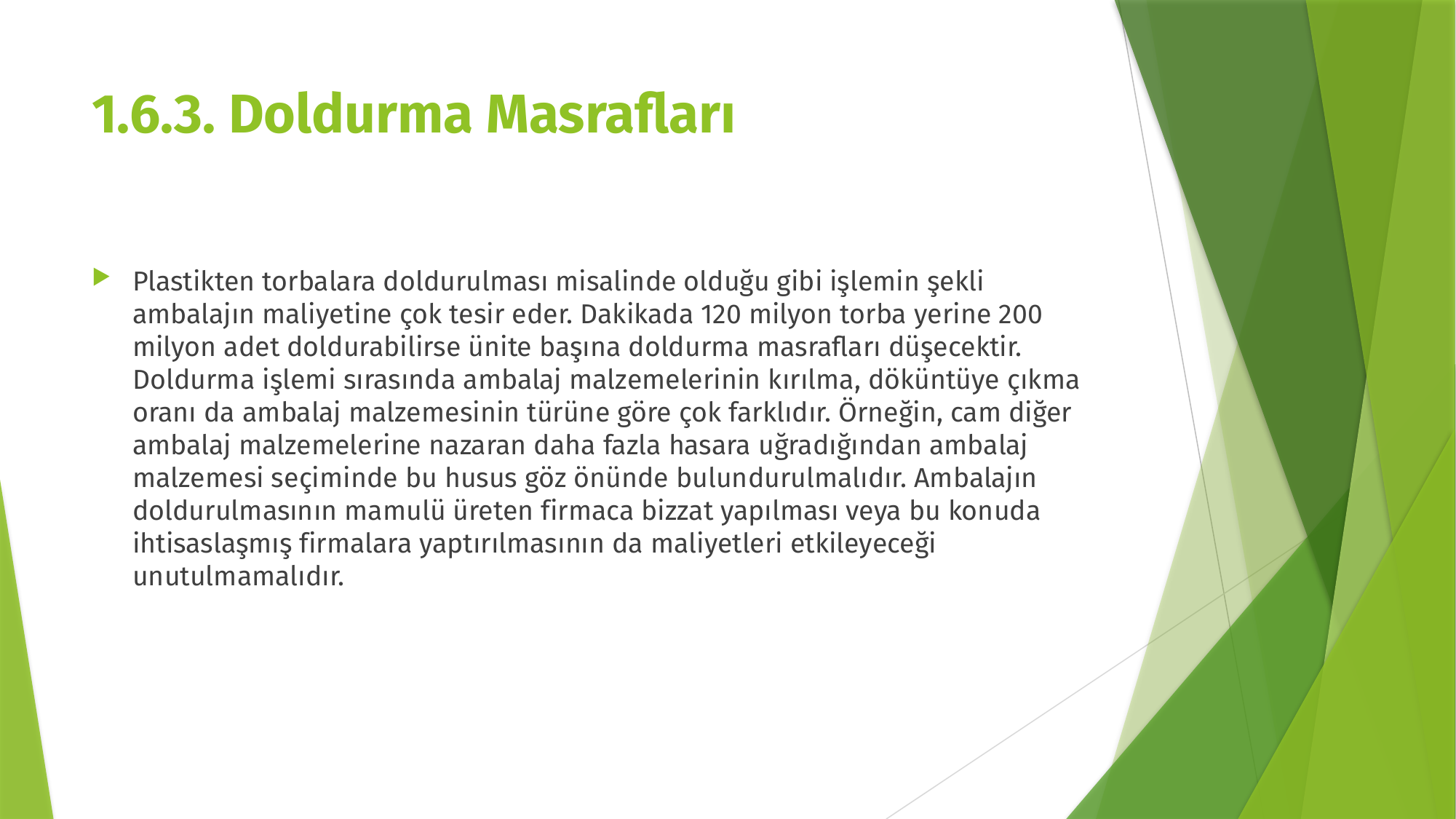

# 1.6.3. Doldurma Masrafları
Plastikten torbalara doldurulması misalinde olduğu gibi işlemin şekli ambalajın maliyetine çok tesir eder. Dakikada 120 milyon torba yerine 200 milyon adet doldurabilirse ünite başına doldurma masrafları düşecektir. Doldurma işlemi sırasında ambalaj malzemelerinin kırılma, döküntüye çıkma oranı da ambalaj malzemesinin türüne göre çok farklıdır. Örneğin, cam diğer ambalaj malzemelerine nazaran daha fazla hasara uğradığından ambalaj malzemesi seçiminde bu husus göz önünde bulundurulmalıdır. Ambalajın doldurulmasının mamulü üreten firmaca bizzat yapılması veya bu konuda ihtisaslaşmış firmalara yaptırılmasının da maliyetleri etkileyeceği unutulmamalıdır.